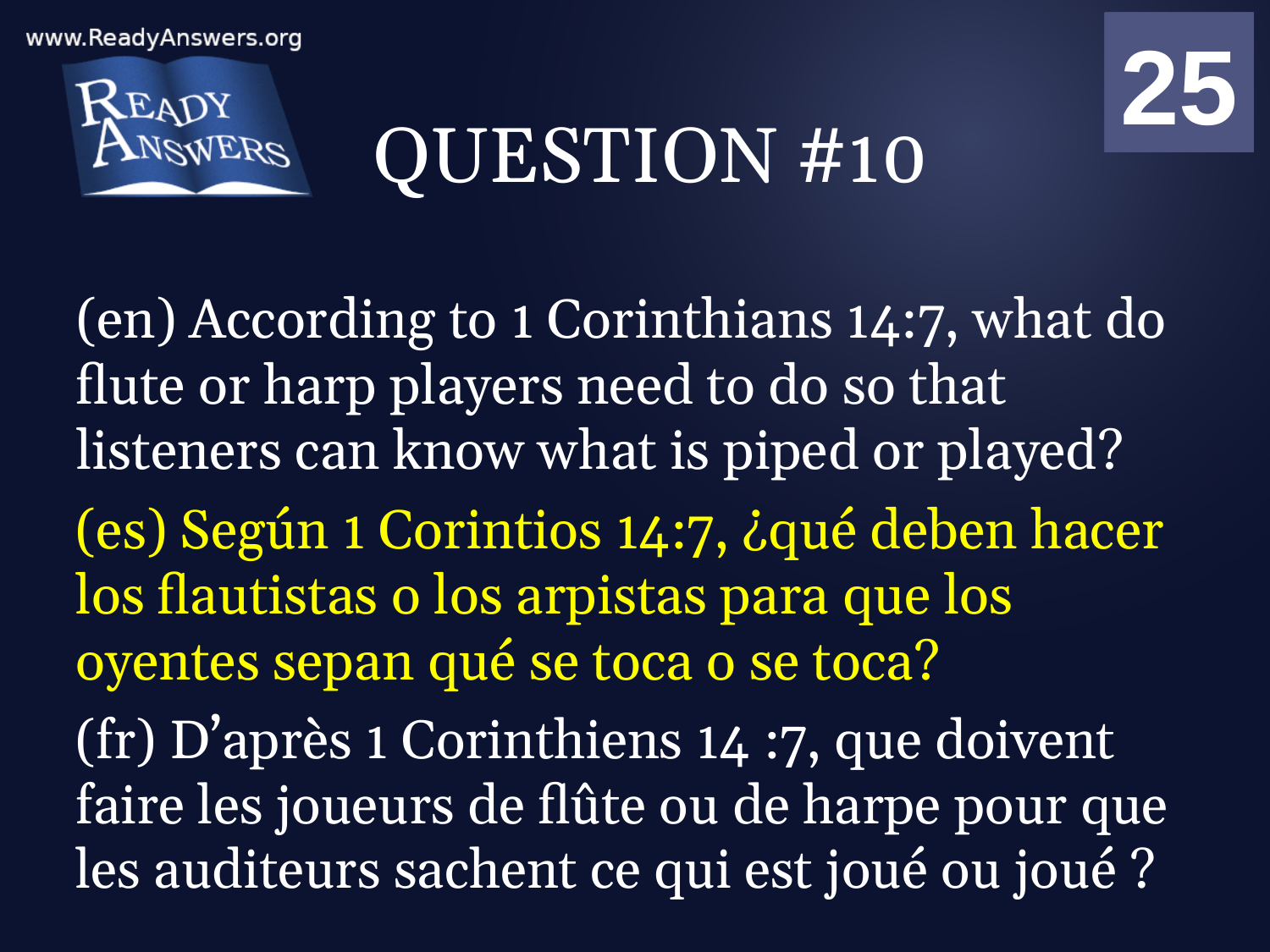

01
02
03
04
05
06
07
08
09
10
11
12
13
14
15
16
17
18
19
20
21
22
23
24
25
00
# QUESTION #10
(en) According to 1 Corinthians 14:7, what do flute or harp players need to do so that listeners can know what is piped or played?
(es) Según 1 Corintios 14:7, ¿qué deben hacer los flautistas o los arpistas para que los oyentes sepan qué se toca o se toca?
(fr) D’après 1 Corinthiens 14 :7, que doivent faire les joueurs de flûte ou de harpe pour que les auditeurs sachent ce qui est joué ou joué ?